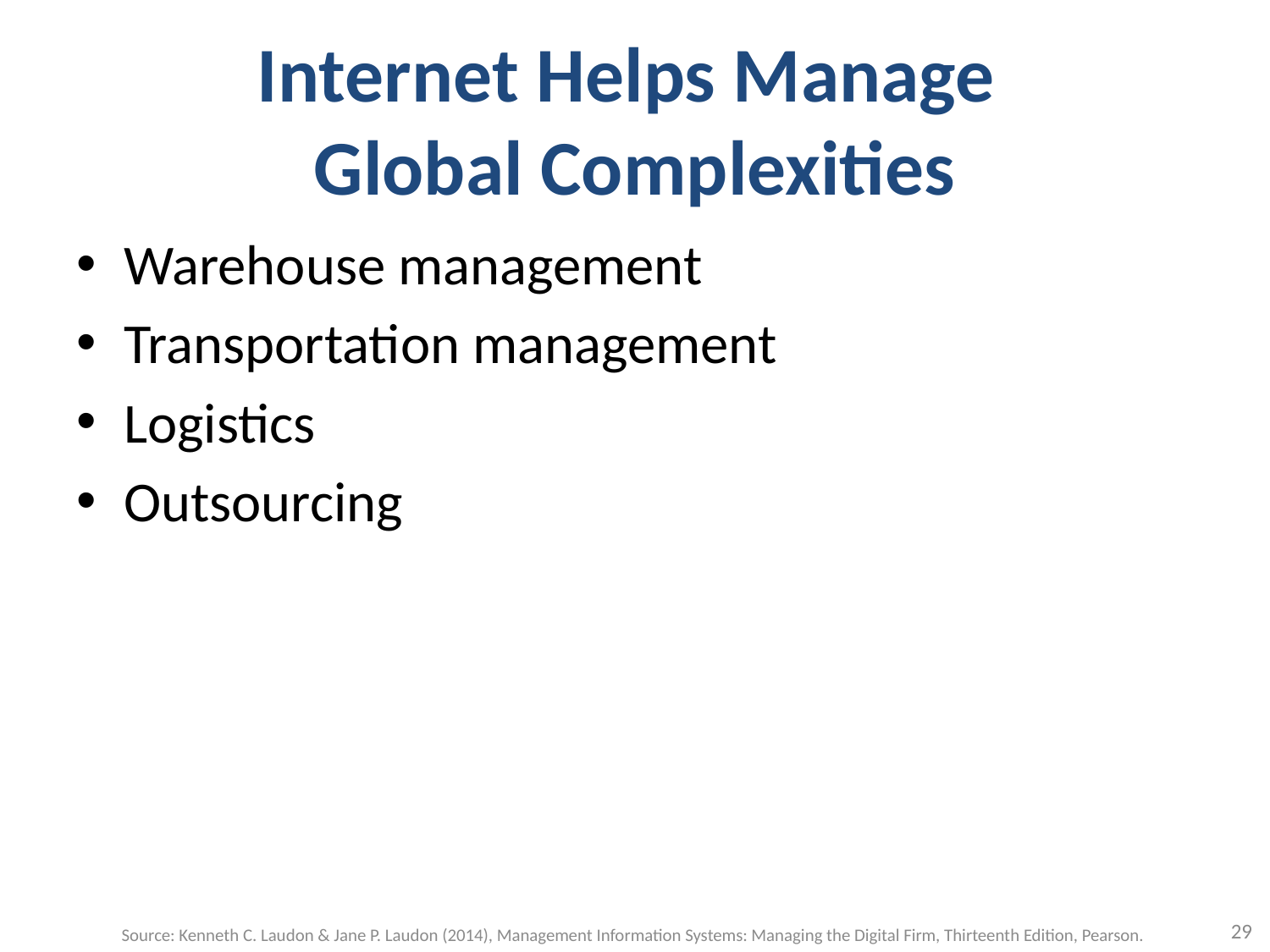

# Internet Helps Manage Global Complexities
Warehouse management
Transportation management
Logistics
Outsourcing

29
Source: Kenneth C. Laudon & Jane P. Laudon (2014), Management Information Systems: Managing the Digital Firm, Thirteenth Edition, Pearson.